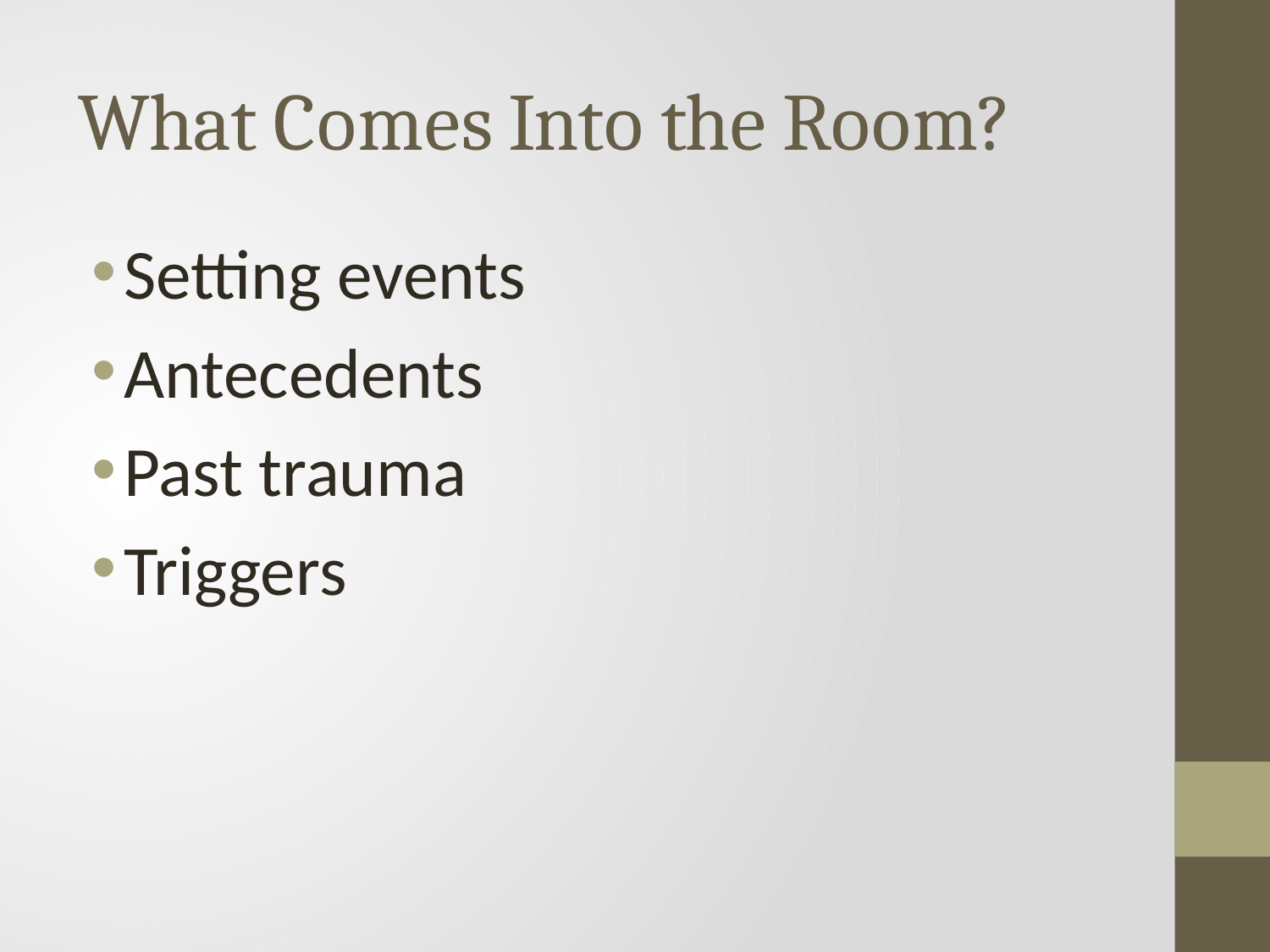

# What Comes Into the Room?
Setting events
Antecedents
Past trauma
Triggers